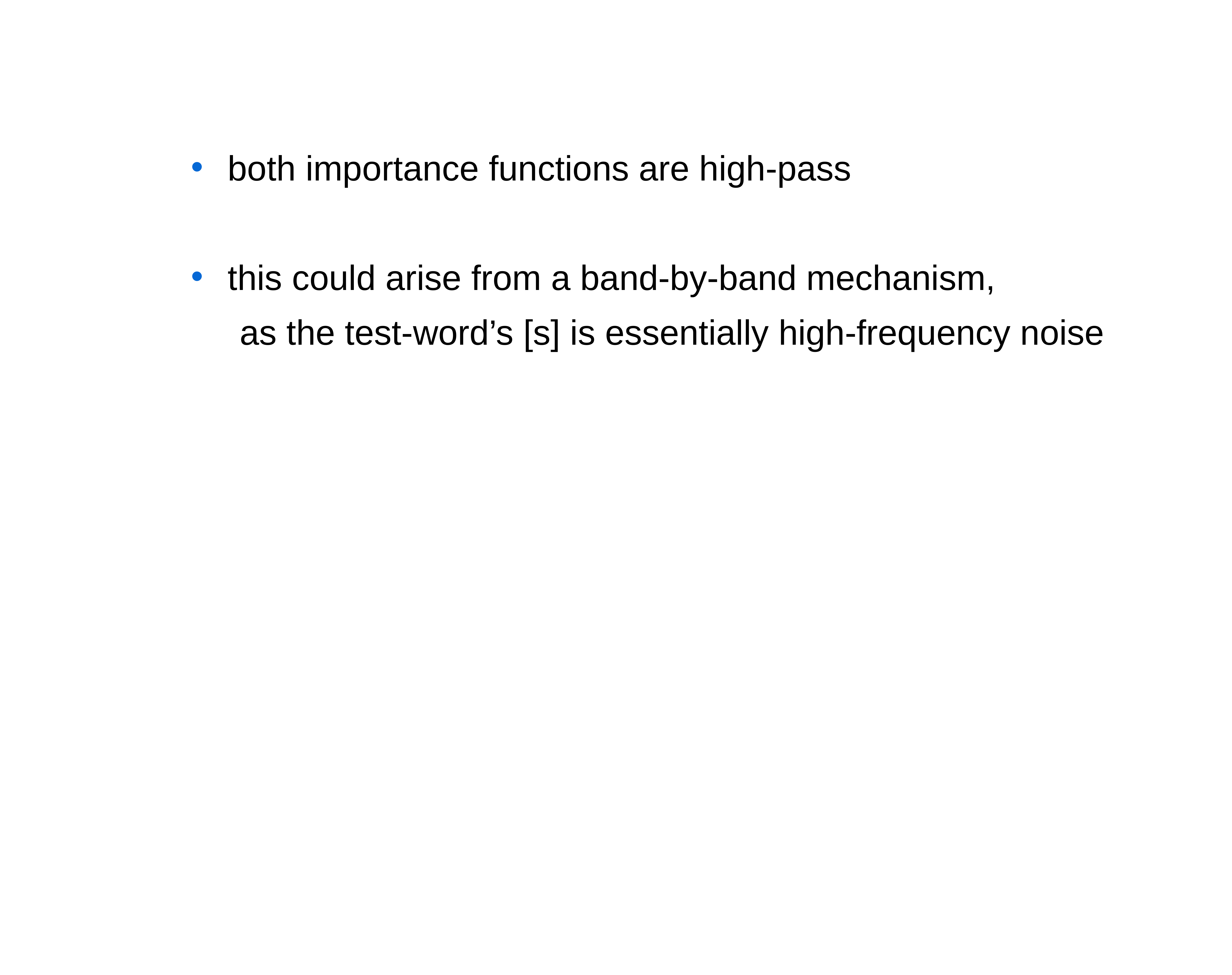

both importance functions are high-pass

  this could arise from a band-by-band mechanism,
     as the test-word’s [s] is essentially high-frequency noise